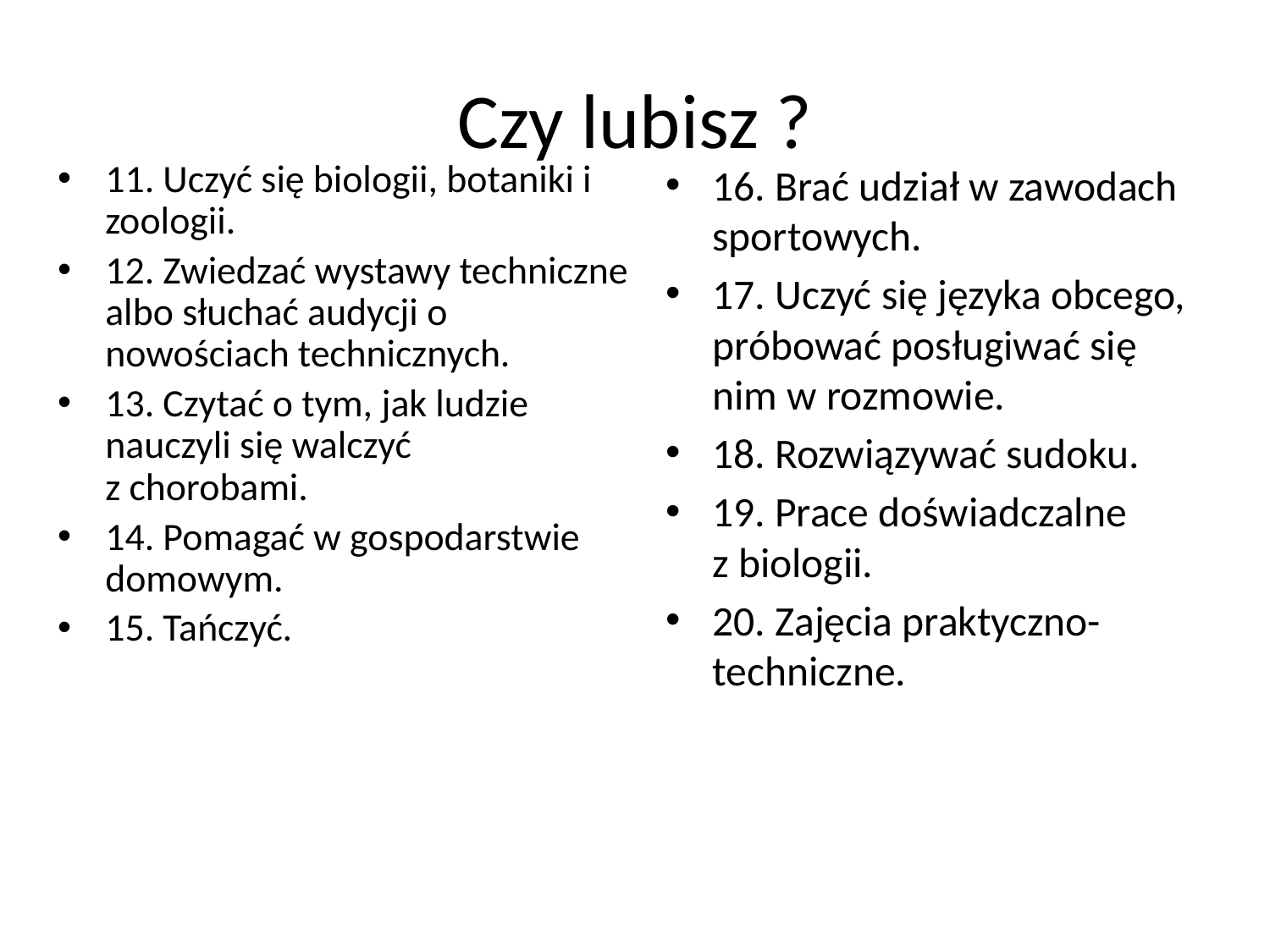

# Czy lubisz ?
11. Uczyć się biologii, botaniki i zoologii.
12. Zwiedzać wystawy techniczne albo słuchać audycji o nowościach technicznych.
13. Czytać o tym, jak ludzie nauczyli się walczyć
z chorobami.
14. Pomagać w gospodarstwie domowym.
15. Tańczyć.
16. Brać udział w zawodach sportowych.
17. Uczyć się języka obcego, próbować posługiwać się nim w rozmowie.
18. Rozwiązywać sudoku.
19. Prace doświadczalne
z biologii.
20. Zajęcia praktyczno-techniczne.